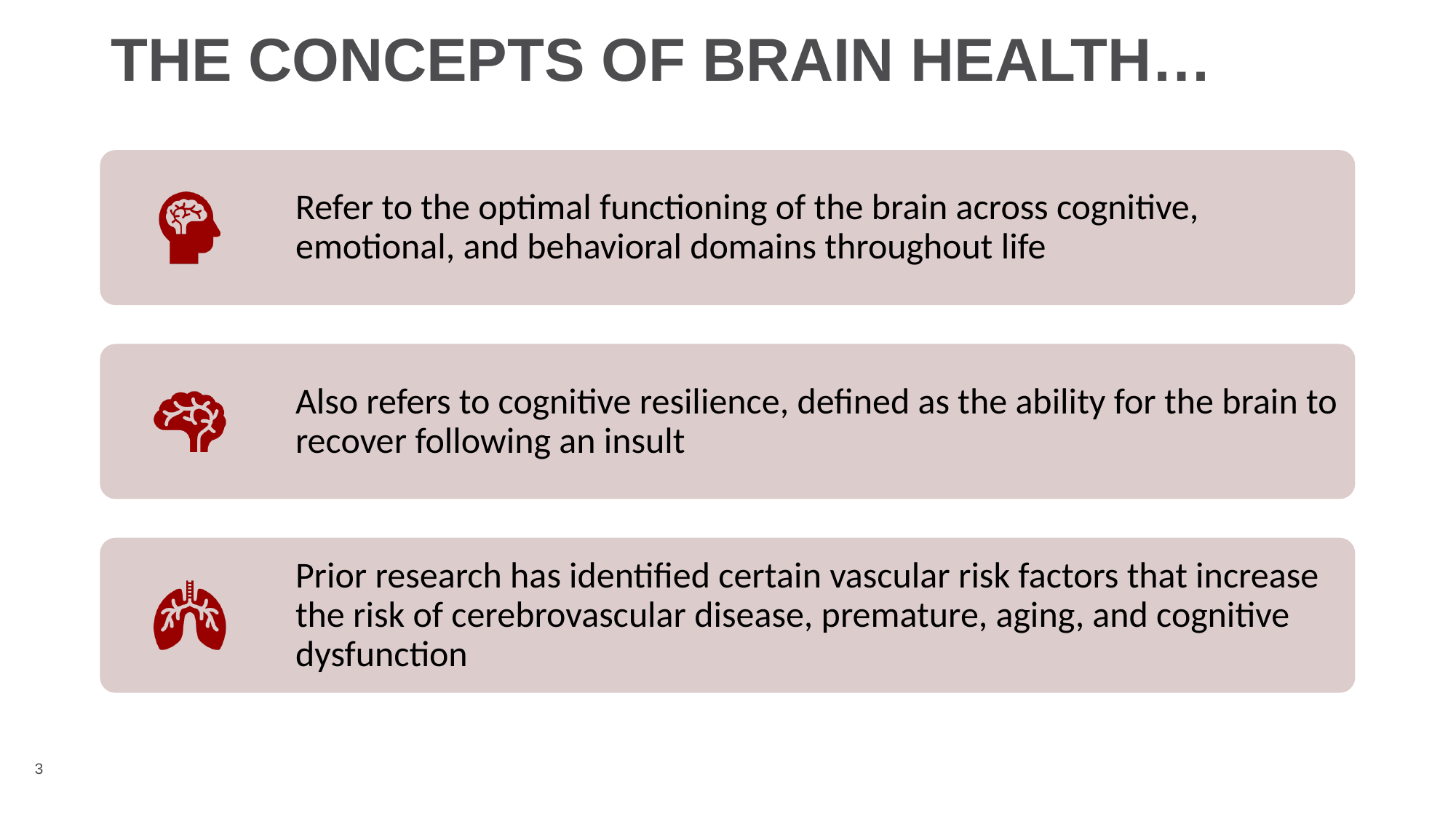

# The Concepts of Brain Health…
Refer to the optimal functioning of the brain across cognitive, emotional, and behavioral domains throughout life
Also refers to cognitive resilience, defined as the ability for the brain to recover following an insult
Prior research has identified certain vascular risk factors that increase the risk of cerebrovascular disease, premature, aging, and cognitive dysfunction